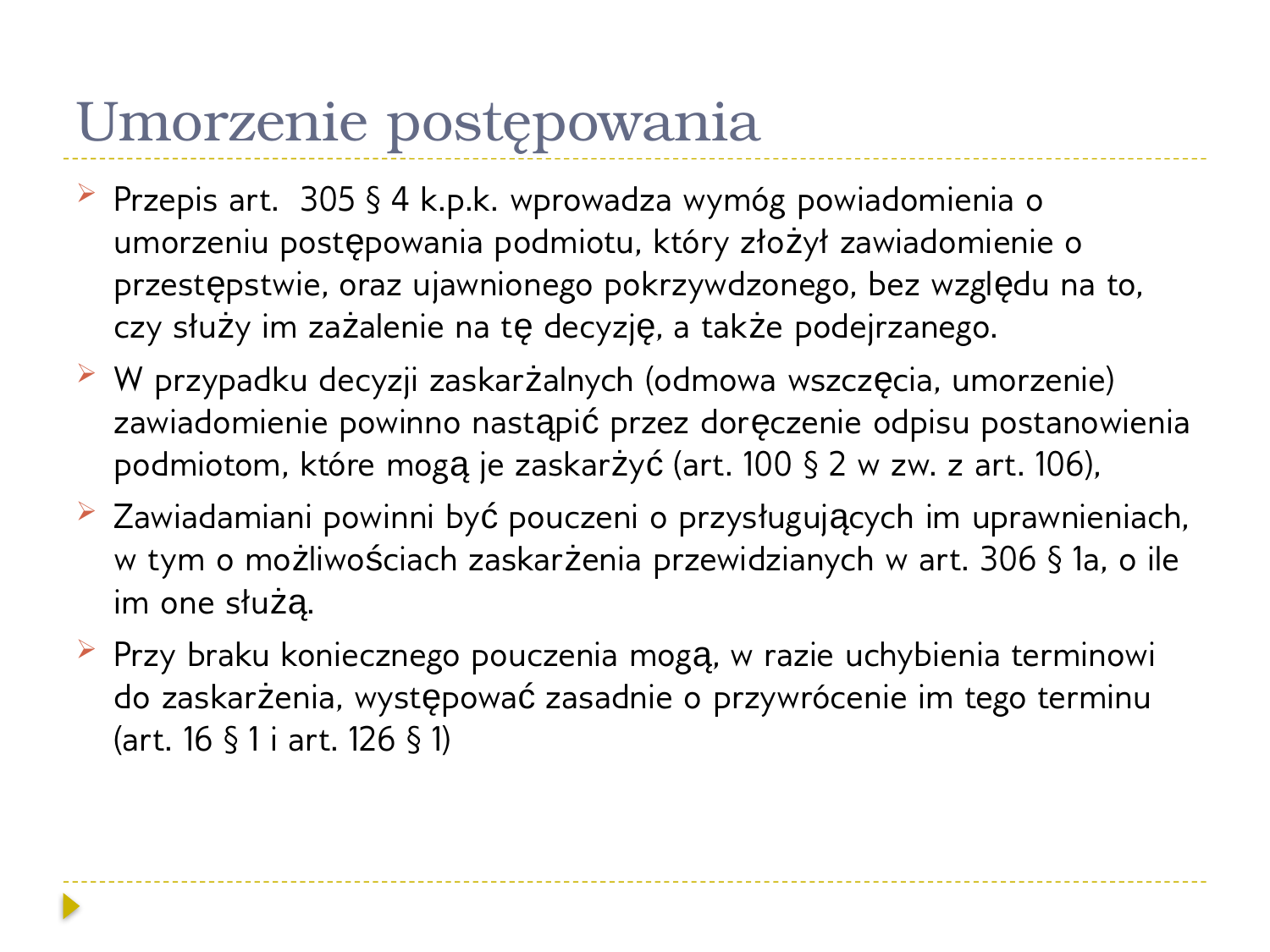

# Umorzenie postępowania
Przepis art.  305 § 4 k.p.k. wprowadza wymóg powiadomienia o umorzeniu postępowania podmiotu, który złożył zawiadomienie o przestępstwie, oraz ujawnionego pokrzywdzonego, bez względu na to, czy służy im zażalenie na tę decyzję, a także podejrzanego.
W przypadku decyzji zaskarżalnych (odmowa wszczęcia, umorzenie) zawiadomienie powinno nastąpić przez doręczenie odpisu postanowienia podmiotom, które mogą je zaskarżyć (art. 100 § 2 w zw. z art. 106),
Zawiadamiani powinni być pouczeni o przysługujących im uprawnieniach, w tym o możliwościach zaskarżenia przewidzianych w art. 306 § 1a, o ile im one służą.
Przy braku koniecznego pouczenia mogą, w razie uchybienia terminowi do zaskarżenia, występować zasadnie o przywrócenie im tego terminu (art. 16 § 1 i art. 126 § 1)